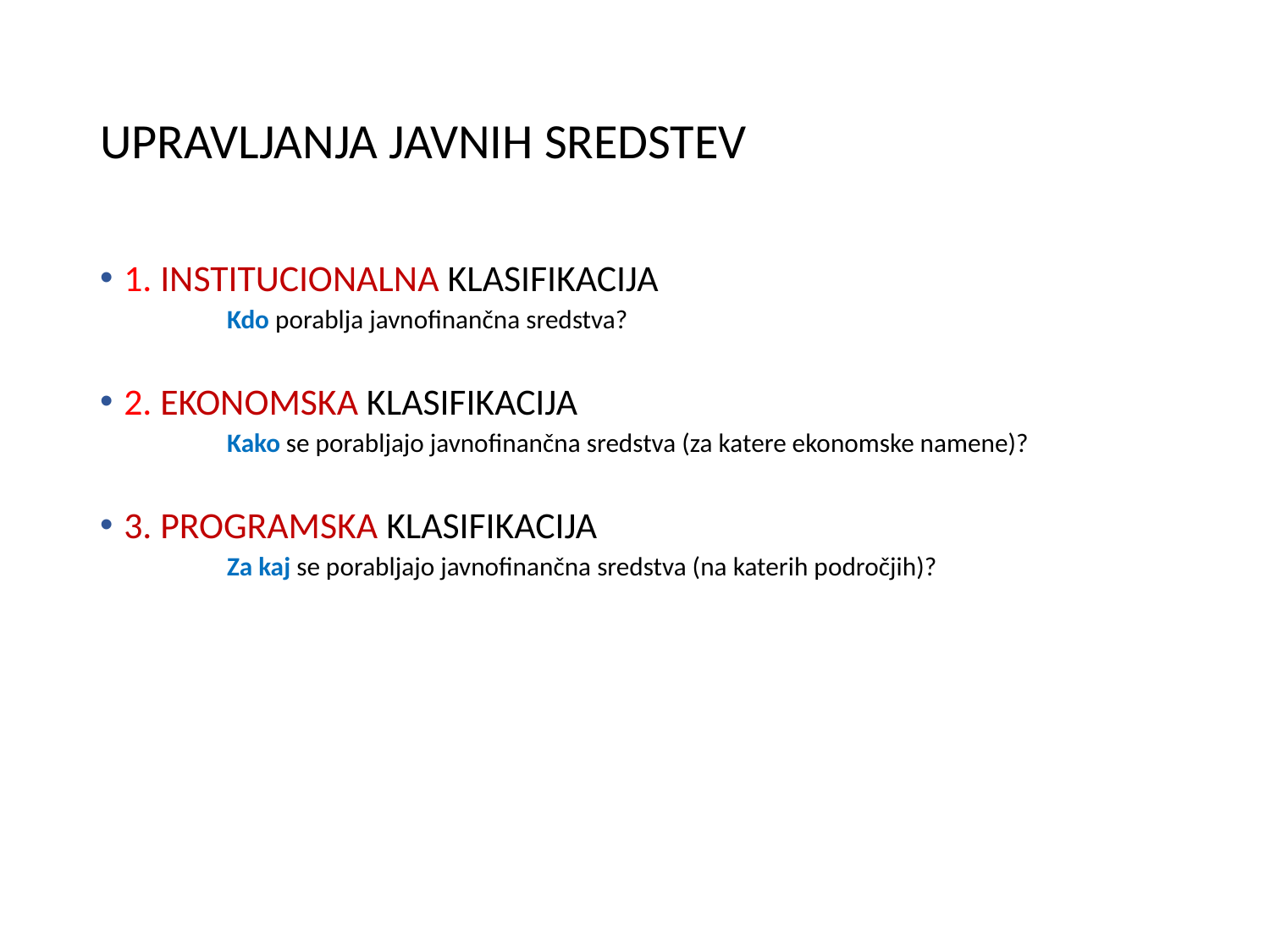

# UPRAVLJANJA JAVNIH SREDSTEV
1. INSTITUCIONALNA KLASIFIKACIJA
Kdo porablja javnofinančna sredstva?

2. EKONOMSKA KLASIFIKACIJA
Kako se porabljajo javnofinančna sredstva (za katere ekonomske namene)?

3. PROGRAMSKA KLASIFIKACIJA
Za kaj se porabljajo javnofinančna sredstva (na katerih področjih)?